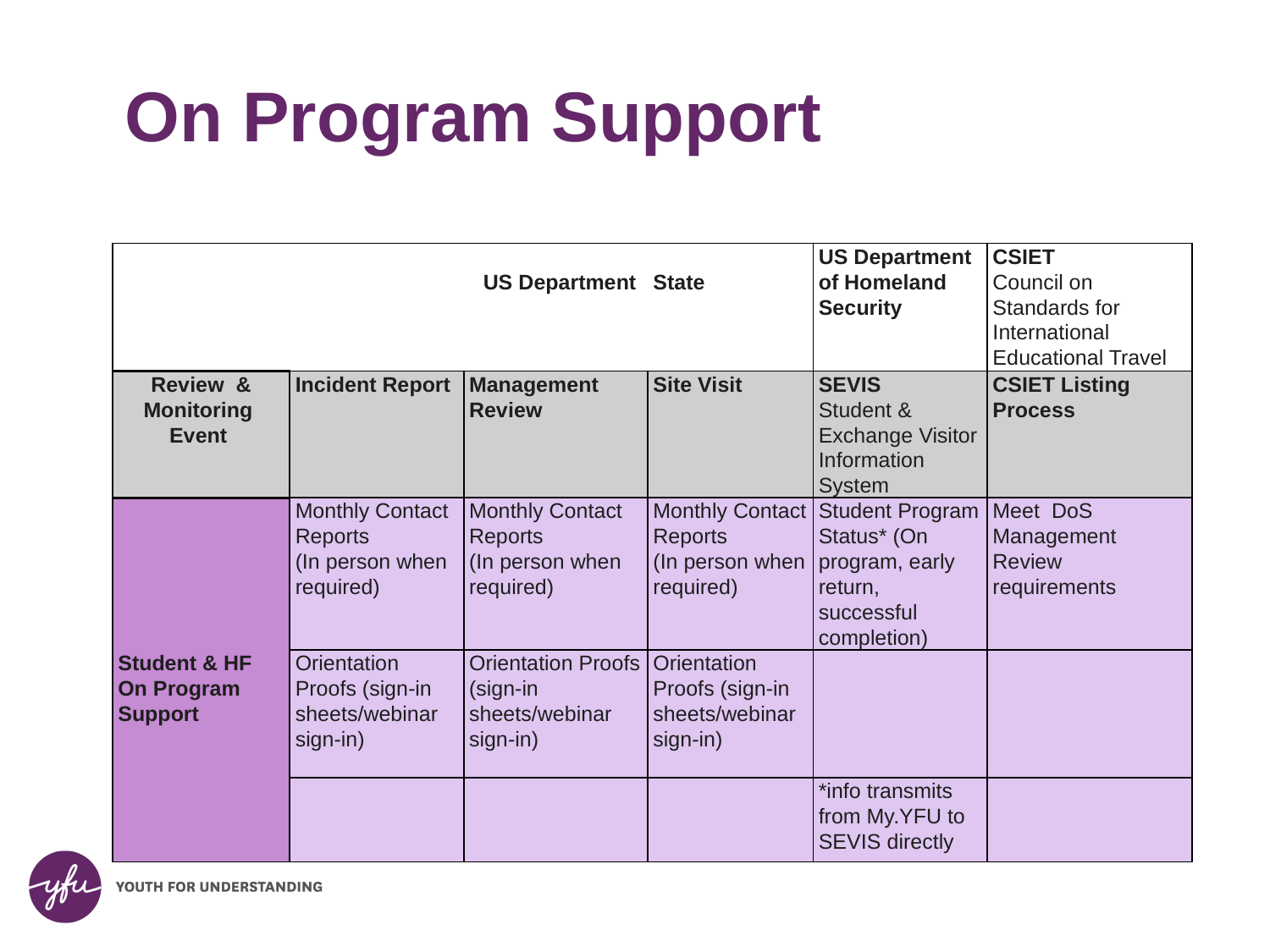

# On Program Support
|  |  | US Department | State | US Department of Homeland Security | CSIET Council on Standards for International Educational Travel |
| --- | --- | --- | --- | --- | --- |
| Review & Monitoring Event | Incident Report | Management Review | Site Visit | SEVIS Student & Exchange Visitor Information System | CSIET Listing Process |
|  | Monthly Contact Reports (In person when required) | Monthly Contact Reports (In person when required) | Monthly Contact Reports (In person when required) | Student Program Status\* (On program, early return, successful completion) | Meet DoS Management Review requirements |
| Student & HF On Program Support | Orientation Proofs (sign-in sheets/webinar sign-in) | Orientation Proofs (sign-in sheets/webinar sign-in) | Orientation Proofs (sign-in sheets/webinar sign-in) |  |  |
|  |  |  |  | \*info transmits from My.YFU to SEVIS directly |  |